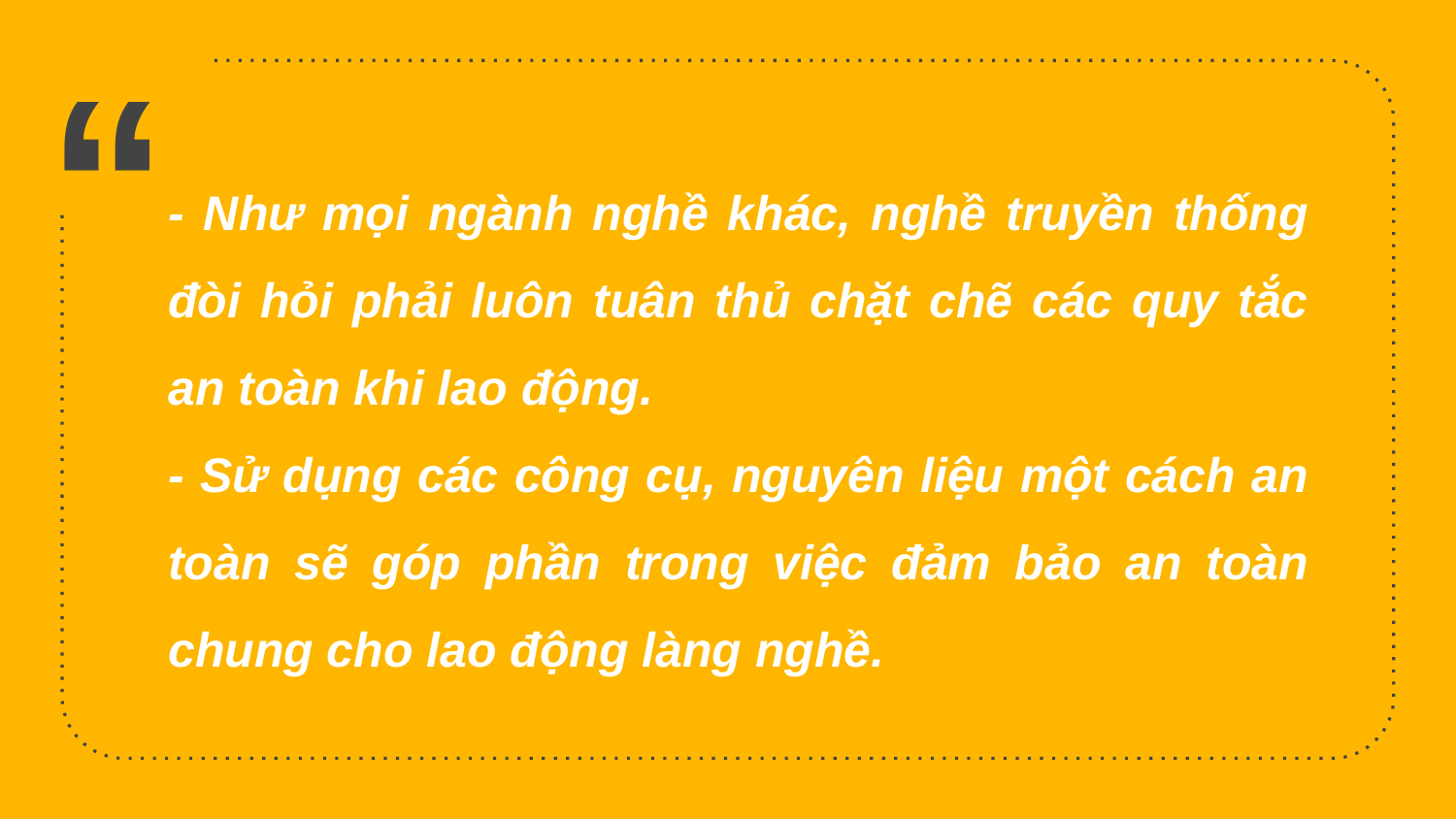

- Như mọi ngành nghề khác, nghề truyền thống đòi hỏi phải luôn tuân thủ chặt chẽ các quy tắc an toàn khi lao động.
- Sử dụng các công cụ, nguyên liệu một cách an toàn sẽ góp phần trong việc đảm bảo an toàn chung cho lao động làng nghề.